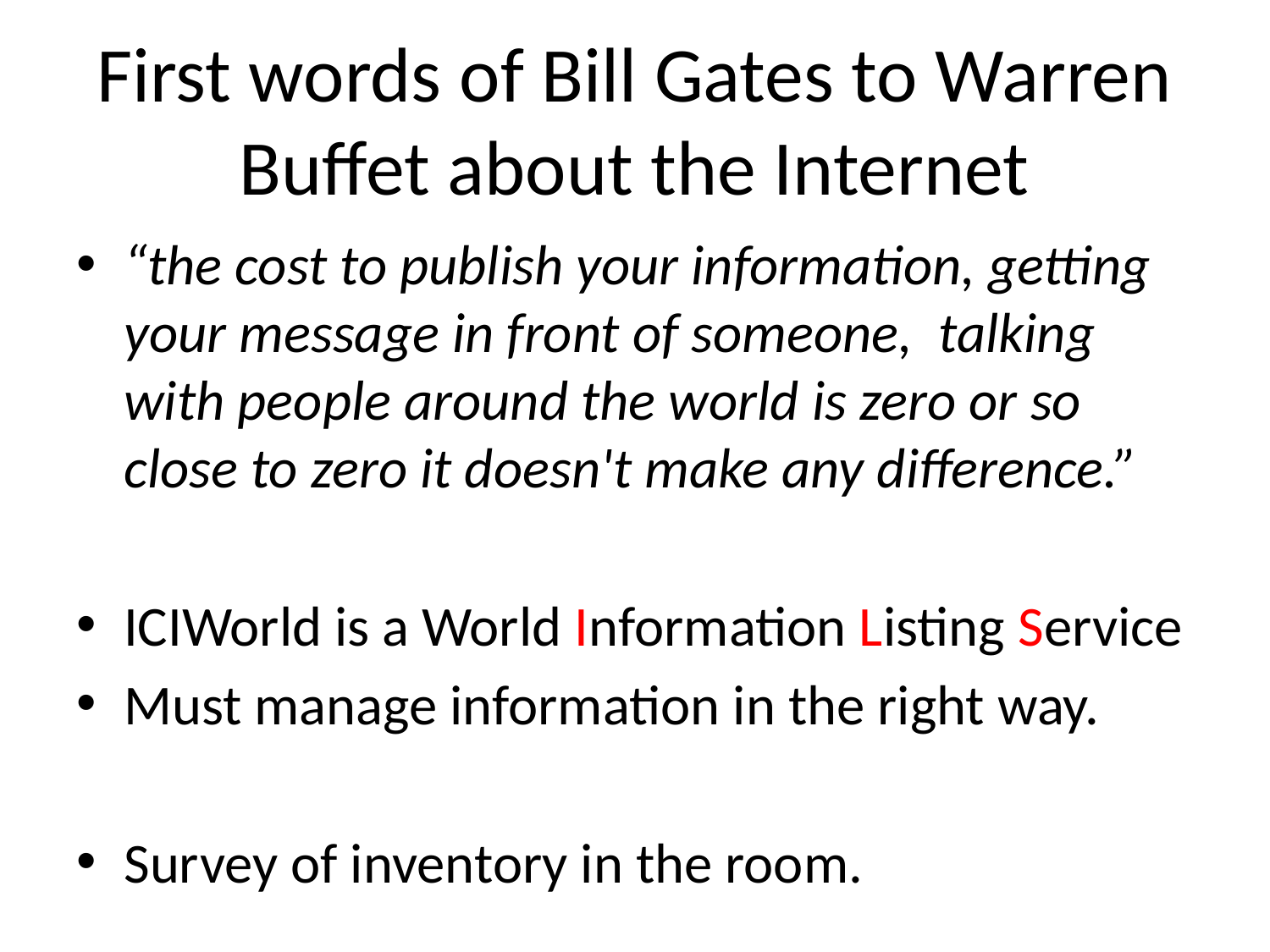

# First words of Bill Gates to Warren Buffet about the Internet
“the cost to publish your information, getting your message in front of someone,  talking with people around the world is zero or so close to zero it doesn't make any difference.”

ICIWorld is a World Information Listing Service
Must manage information in the right way.

Survey of inventory in the room.